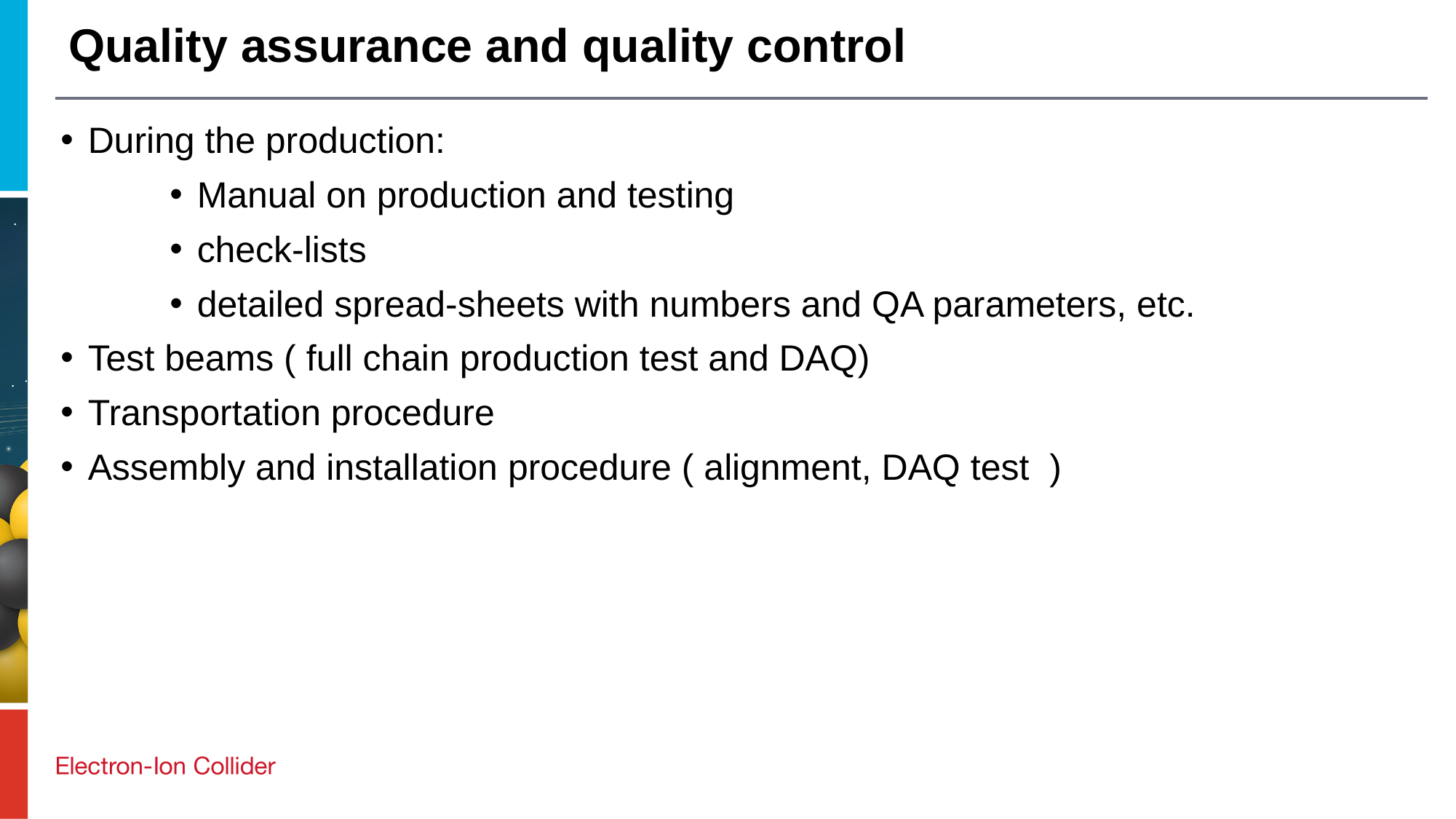

Quality assurance and quality control
During the production:
Manual on production and testing
check-lists
detailed spread-sheets with numbers and QA parameters, etc.
Test beams ( full chain production test and DAQ)
Transportation procedure
Assembly and installation procedure ( alignment, DAQ test  )
8